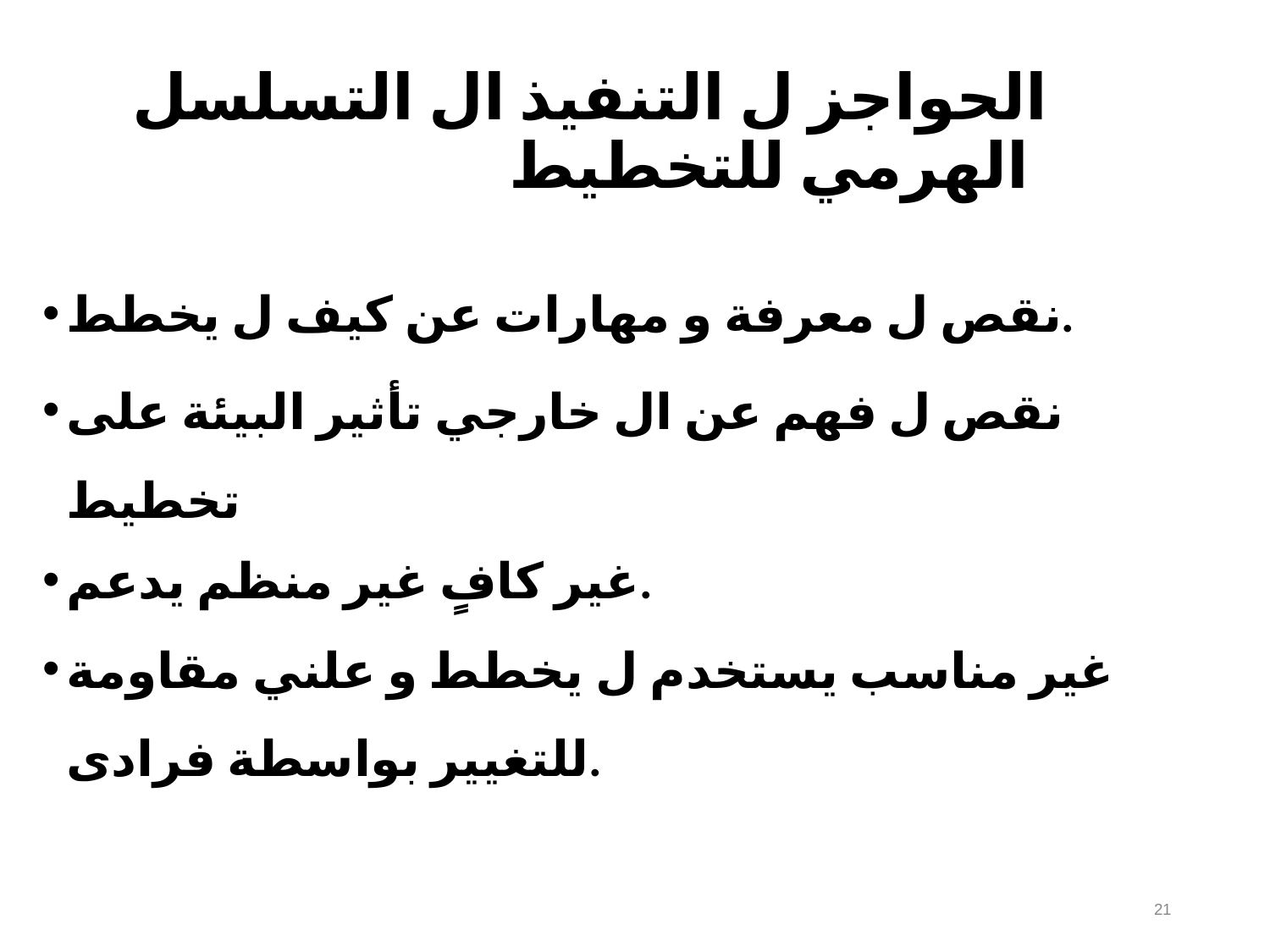

# الحواجز ل التنفيذ ال التسلسل الهرمي للتخطيط
نقص ل معرفة و مهارات عن كيف ل يخطط.
نقص ل فهم عن ال خارجي تأثير البيئة على تخطيط
غير كافٍ غير منظم يدعم.
غير مناسب يستخدم ل يخطط و علني مقاومة للتغيير بواسطة​ فرادى.
21